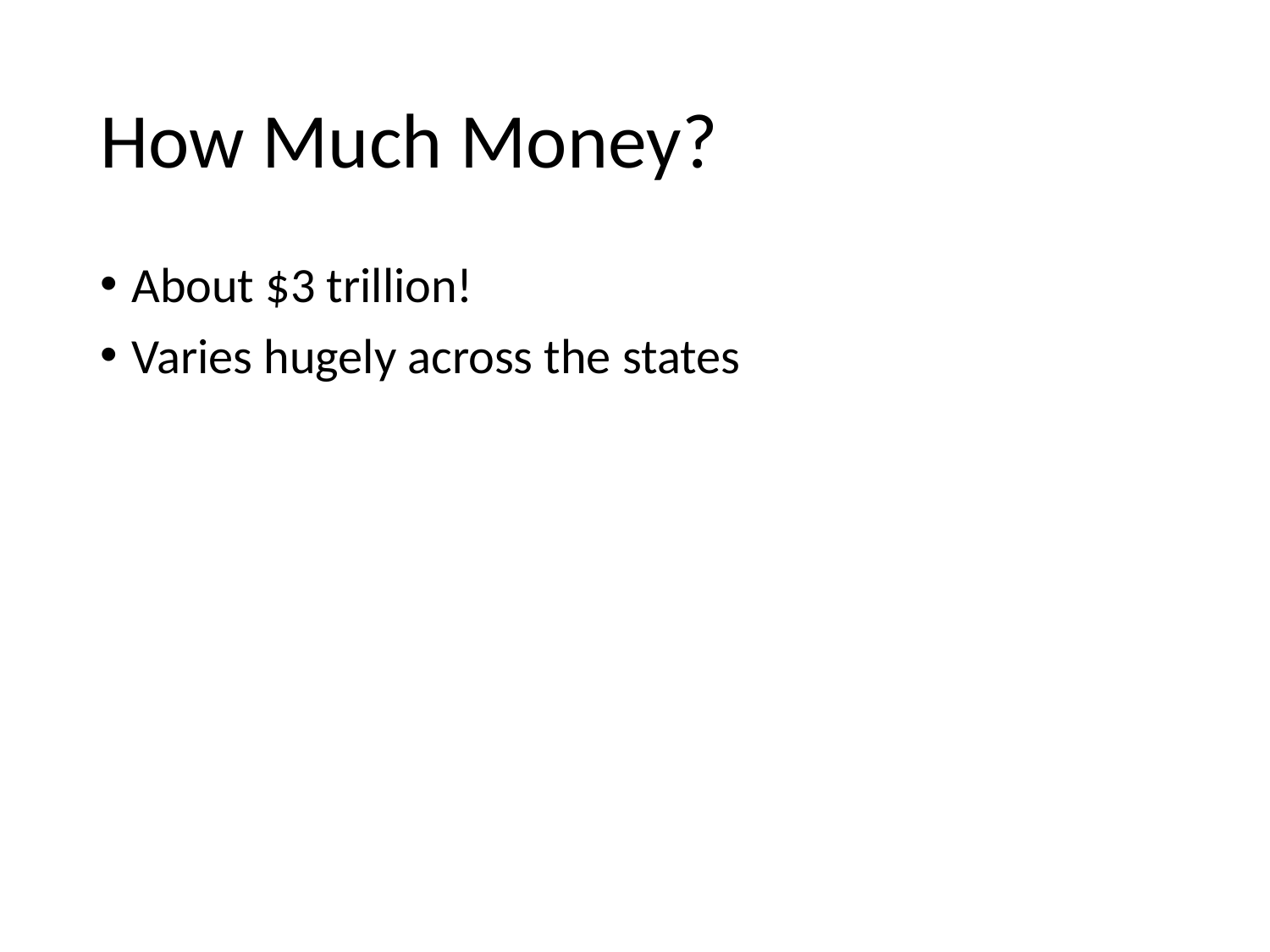

# How Much Money?
About $3 trillion!
Varies hugely across the states